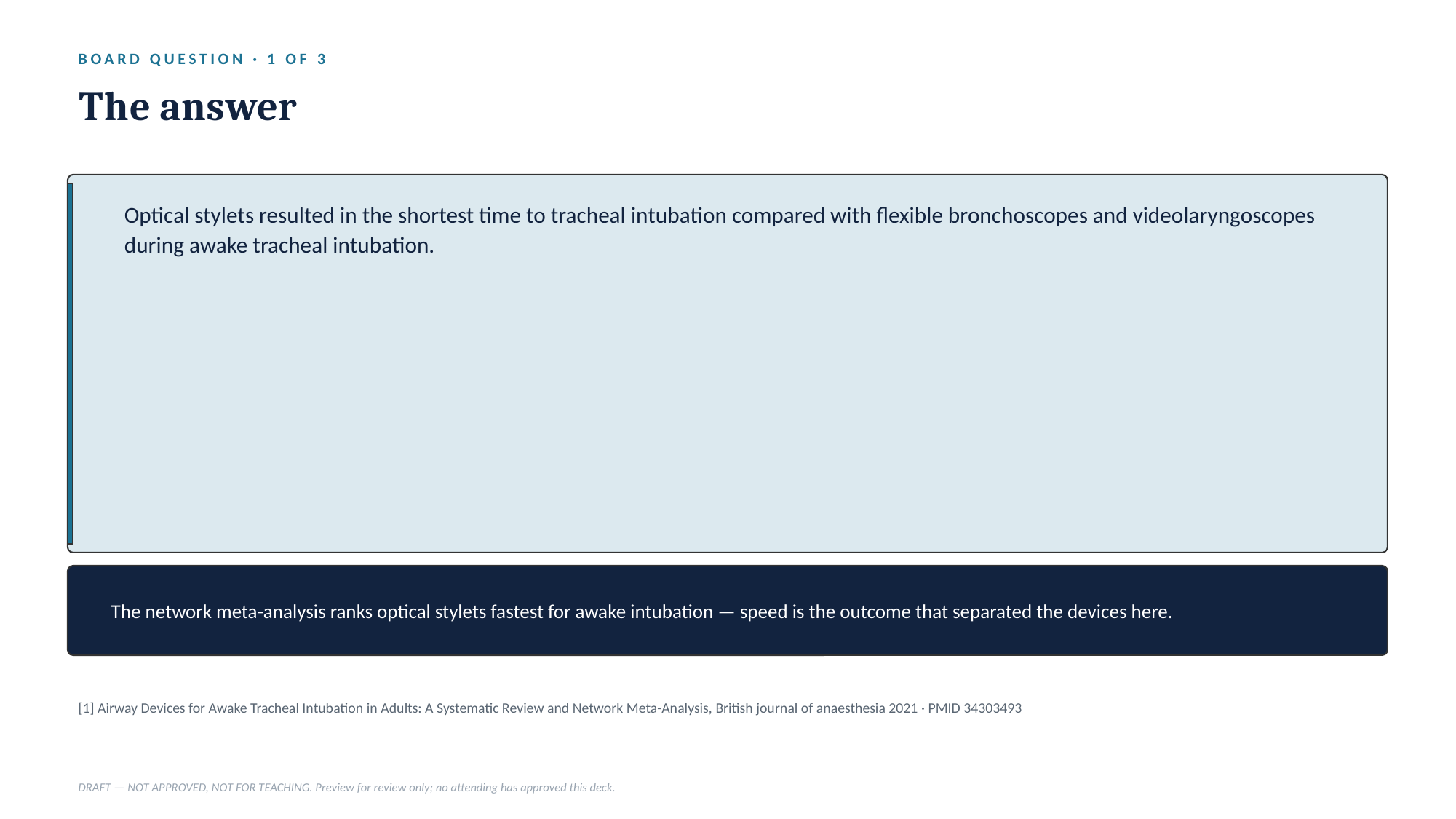

BOARD QUESTION · 1 OF 3
The answer

Optical stylets resulted in the shortest time to tracheal intubation compared with flexible bronchoscopes and videolaryngoscopes during awake tracheal intubation.

The network meta-analysis ranks optical stylets fastest for awake intubation — speed is the outcome that separated the devices here.
[1] Airway Devices for Awake Tracheal Intubation in Adults: A Systematic Review and Network Meta-Analysis, British journal of anaesthesia 2021 · PMID 34303493
DRAFT — NOT APPROVED, NOT FOR TEACHING. Preview for review only; no attending has approved this deck.